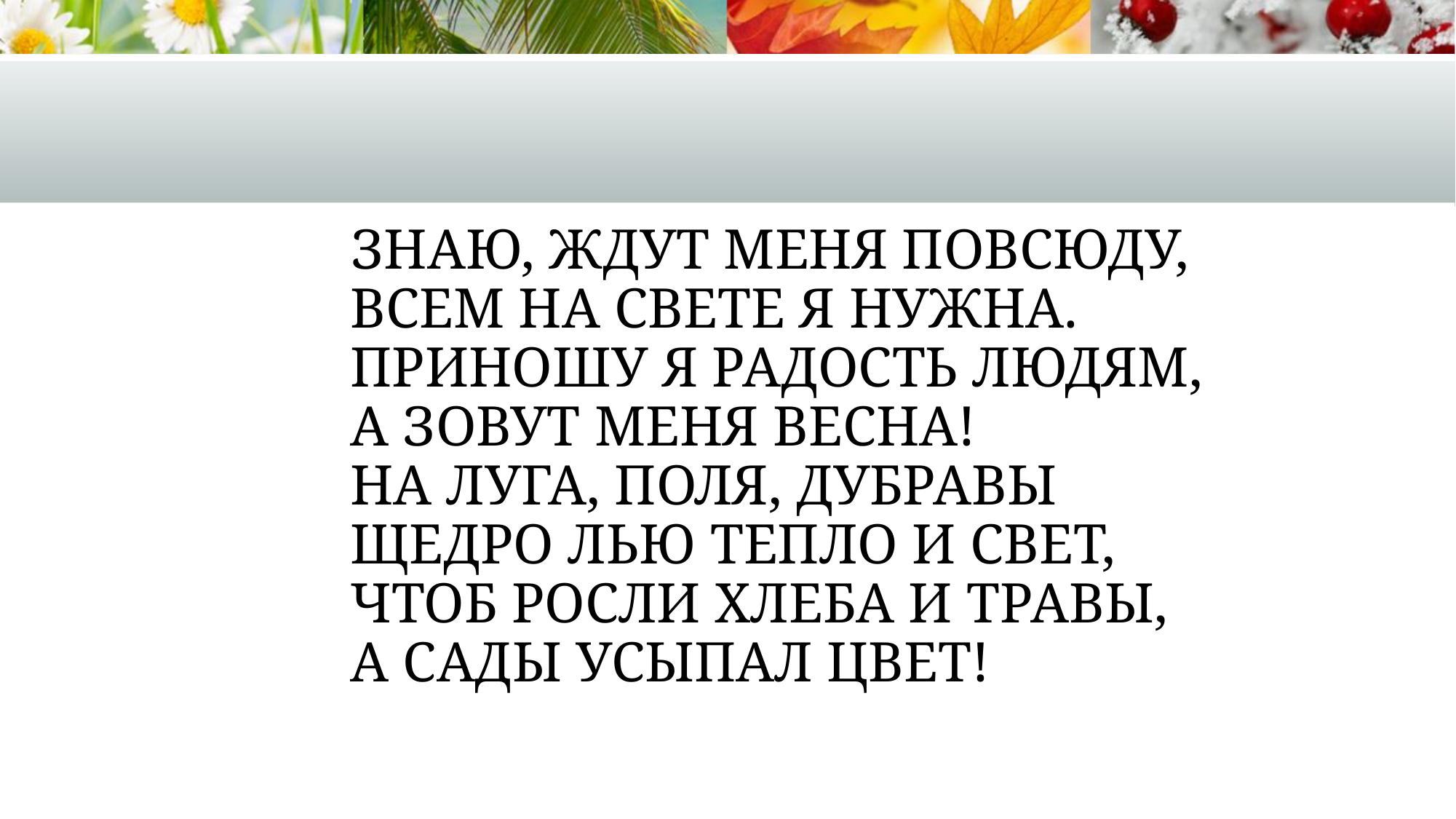

# Знаю, ждут меня повсюду, Всем на свете я нужна. Приношу я радость людям, А зовут меня Весна! На луга, поля, дубравы Щедро лью тепло и свет, Чтоб росли хлеба и травы, А сады усыпал цвет!